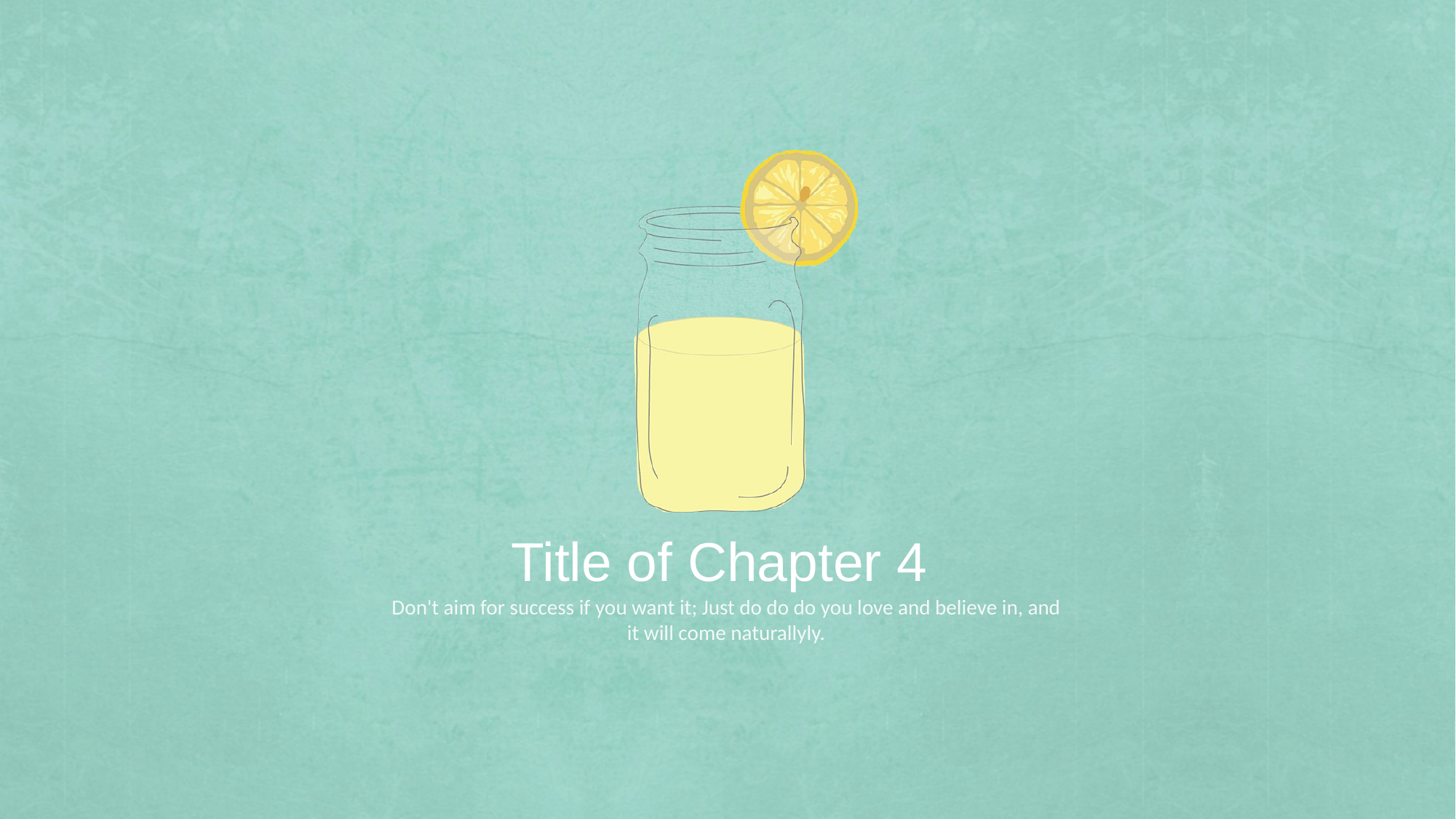

Title of Chapter 4
Don't aim for success if you want it; Just do do do you love and believe in, and it will come naturallyly.